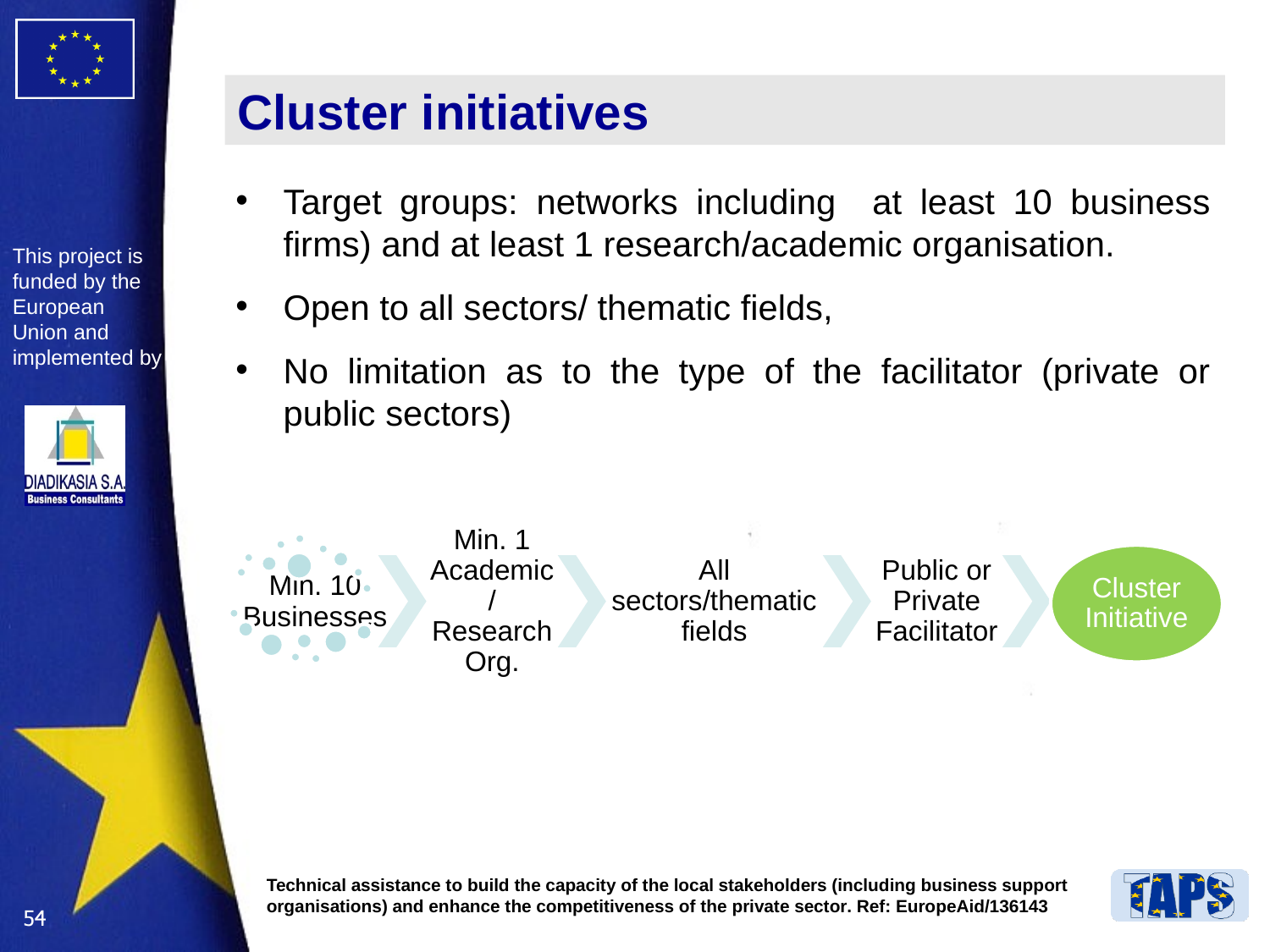

# Cluster initiatives

Target groups: networks including  at least 10 business firms) and at least 1 research/academic organisation.
Open to all sectors/ thematic fields,
No limitation as to the type of the facilitator (private or public sectors)

Min. 10 Businesses
Min. 1 Academic/ Research Org.
All sectors/thematic fields
Public or Private Facilitator
Cluster Initiative